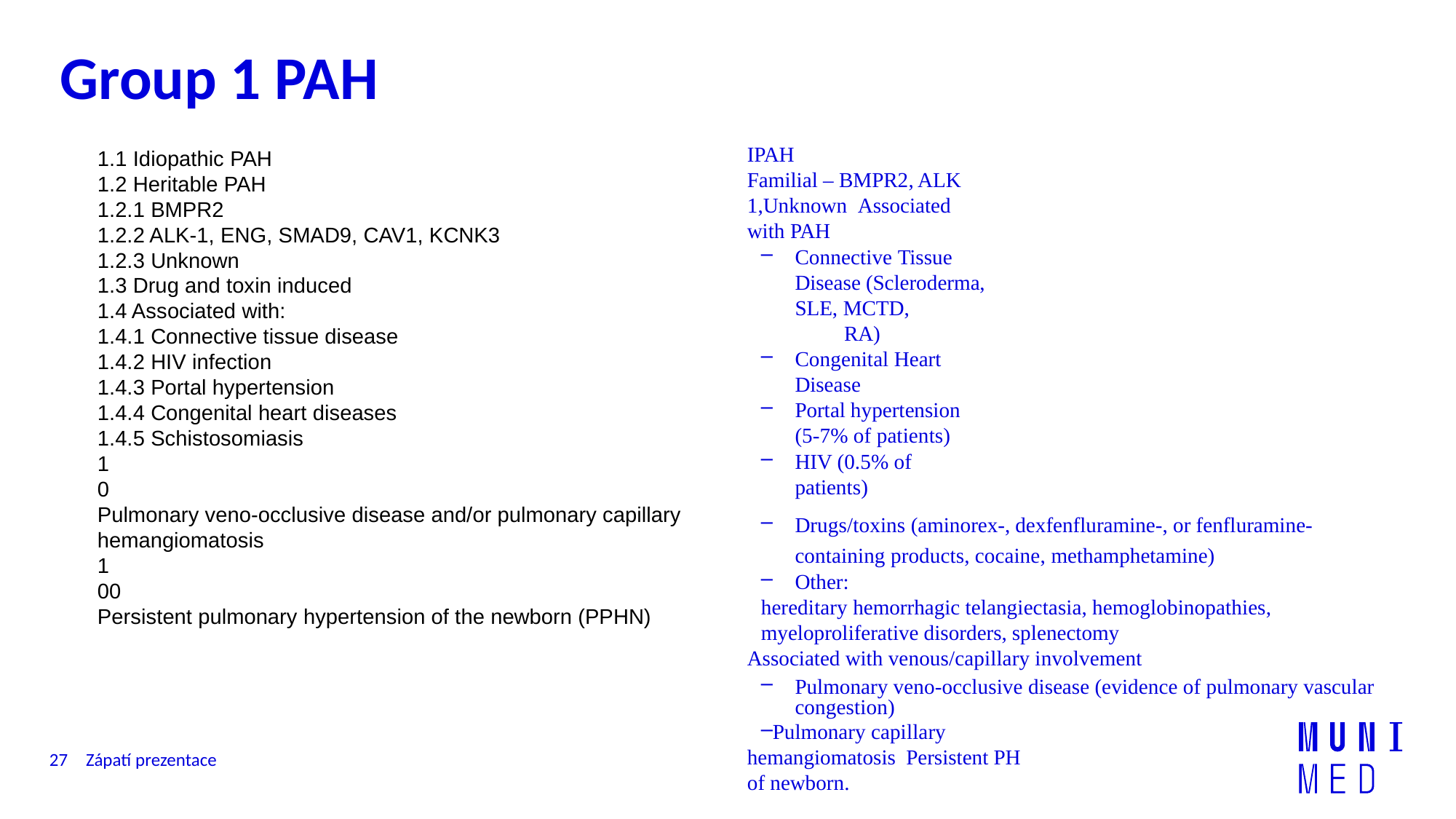

Group 1 PAH
1.1 Idiopathic PAH
1.2 Heritable PAH
1.2.1 BMPR2
1.2.2 ALK-1, ENG, SMAD9, CAV1, KCNK3
1.2.3 Unknown
1.3 Drug and toxin induced
1.4 Associated with:
1.4.1 Connective tissue disease
1.4.2 HIV infection
1.4.3 Portal hypertension
1.4.4 Congenital heart diseases
1.4.5 Schistosomiasis
1
0
Pulmonary veno-occlusive disease and/or pulmonary capillary
hemangiomatosis
1
00
Persistent pulmonary hypertension of the newborn (PPHN)
IPAH
Familial – BMPR2, ALK 1,Unknown  Associated with PAH
Connective Tissue Disease (Scleroderma, SLE, MCTD,	RA)
Congenital Heart Disease
Portal hypertension (5-7% of patients)
HIV (0.5% of patients)
Drugs/toxins (aminorex-, dexfenfluramine-, or fenfluramine-  containing products, cocaine, methamphetamine)
Other:
hereditary hemorrhagic telangiectasia, hemoglobinopathies,  myeloproliferative disorders, splenectomy
Associated with venous/capillary involvement
Pulmonary veno-occlusive disease (evidence of pulmonary vascular  congestion)
Pulmonary capillary hemangiomatosis  Persistent PH of newborn.
27
Zápatí prezentace